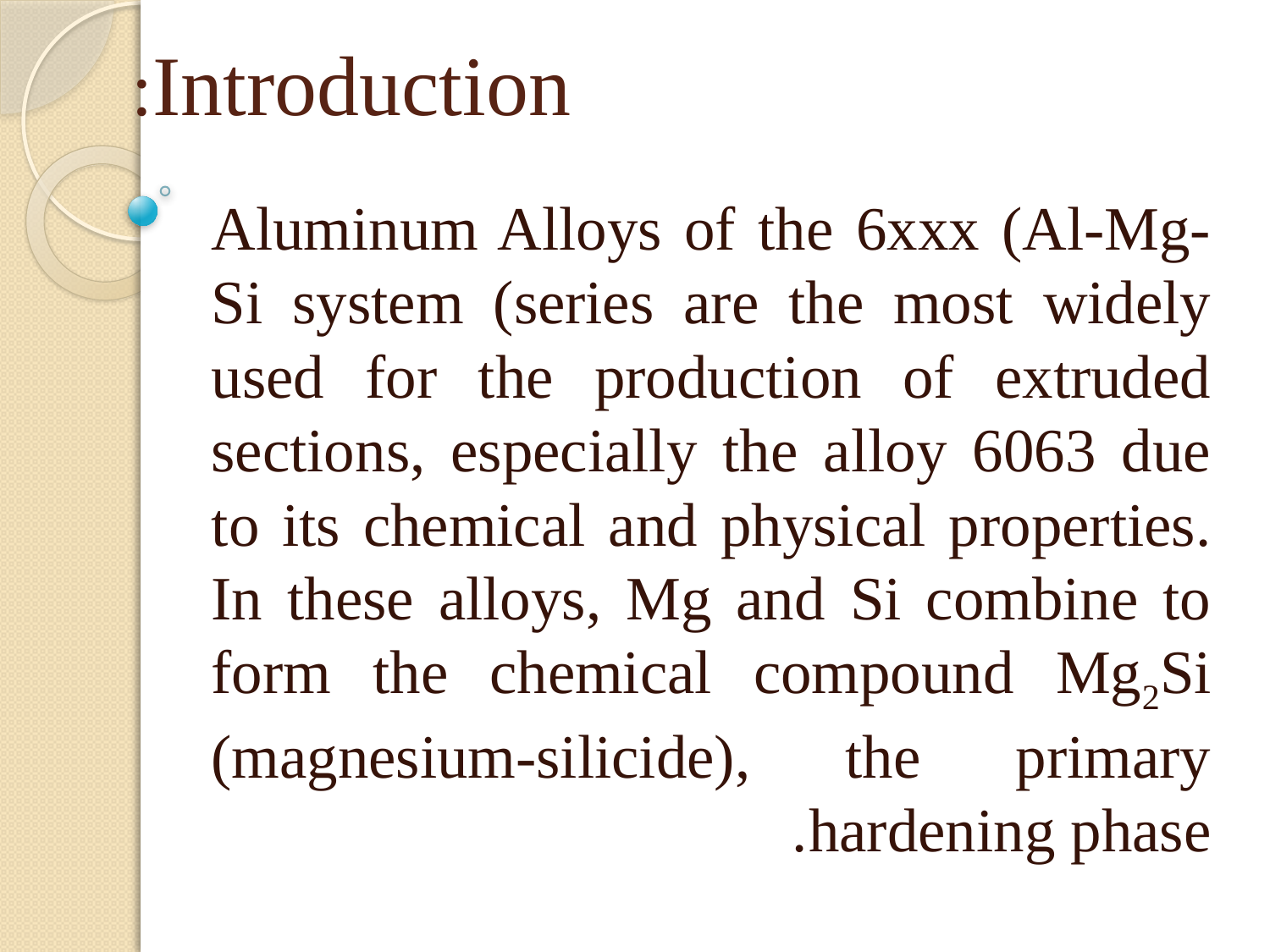

# Introduction:
Aluminum Alloys of the 6xxx (Al-Mg-Si system (series are the most widely used for the production of extruded sections, especially the alloy 6063 due to its chemical and physical properties. In these alloys, Mg and Si combine to form the chemical compound Mg2Si (magnesium-silicide), the primary hardening phase.